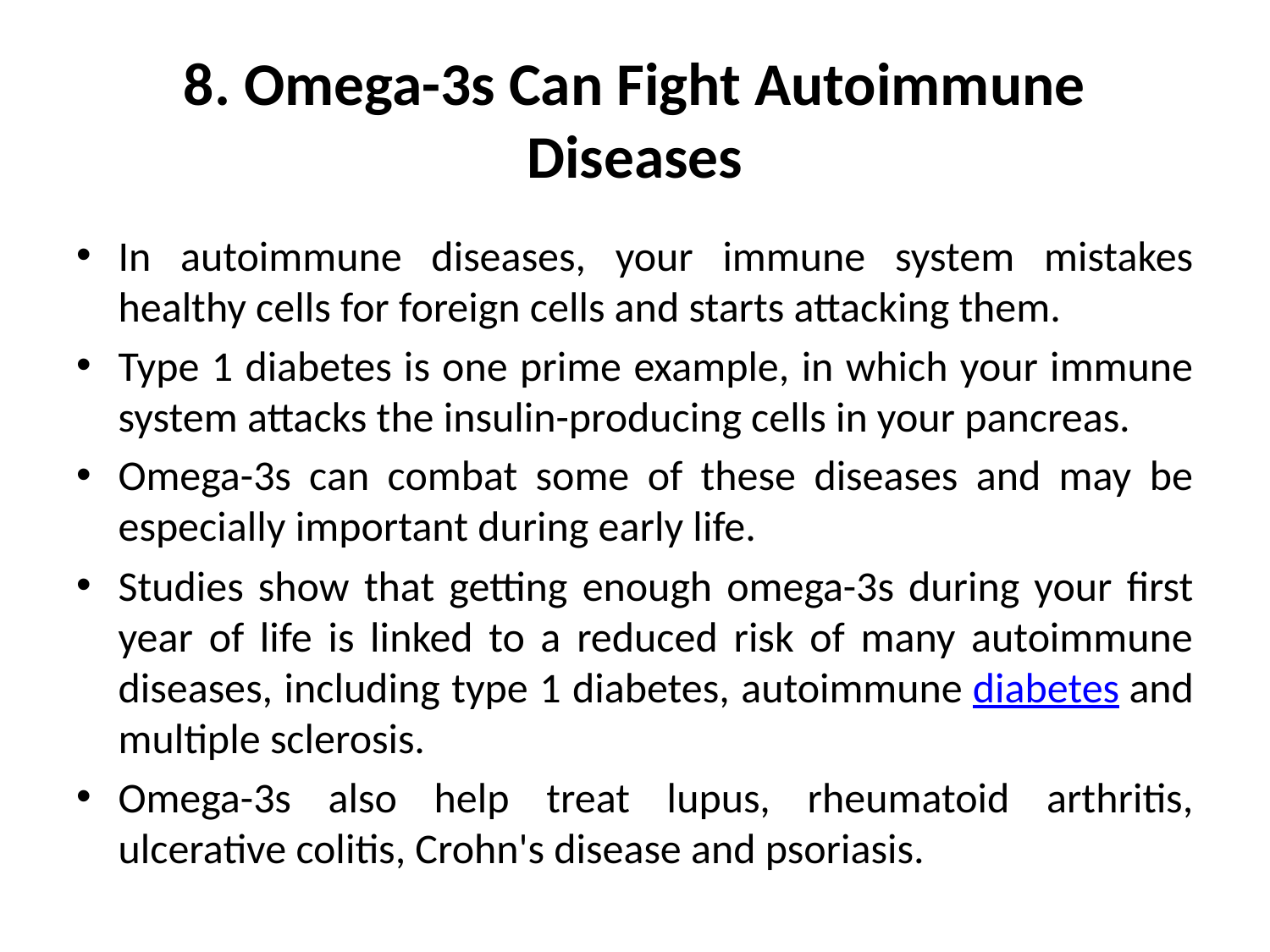

# 8. Omega-3s Can Fight Autoimmune Diseases
In autoimmune diseases, your immune system mistakes healthy cells for foreign cells and starts attacking them.
Type 1 diabetes is one prime example, in which your immune system attacks the insulin-producing cells in your pancreas.
Omega-3s can combat some of these diseases and may be especially important during early life.
Studies show that getting enough omega-3s during your first year of life is linked to a reduced risk of many autoimmune diseases, including type 1 diabetes, autoimmune diabetes and multiple sclerosis.
Omega-3s also help treat lupus, rheumatoid arthritis, ulcerative colitis, Crohn's disease and psoriasis.